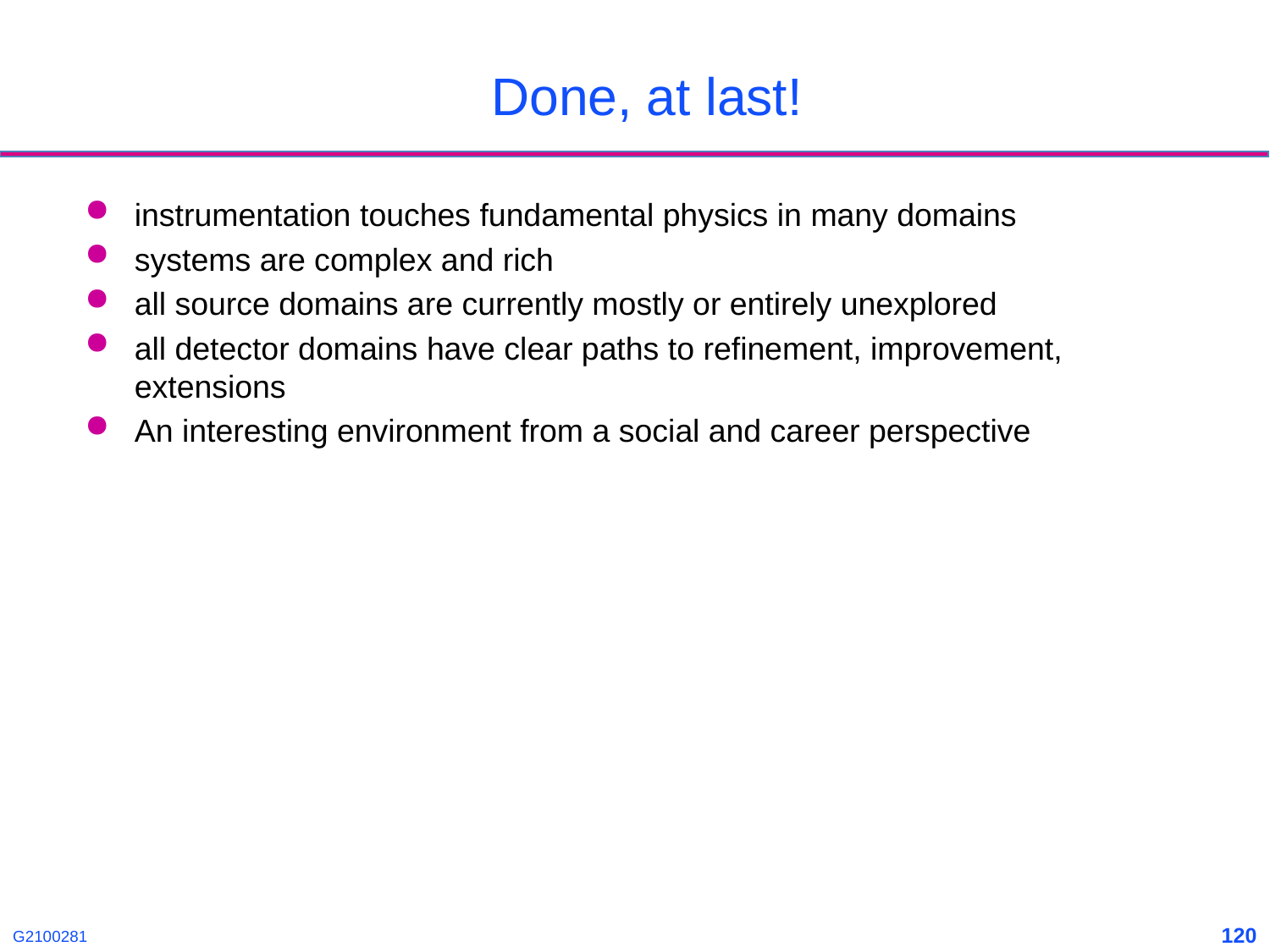

Done, at last!
instrumentation touches fundamental physics in many domains
systems are complex and rich
all source domains are currently mostly or entirely unexplored
all detector domains have clear paths to refinement, improvement, extensions
An interesting environment from a social and career perspective

120